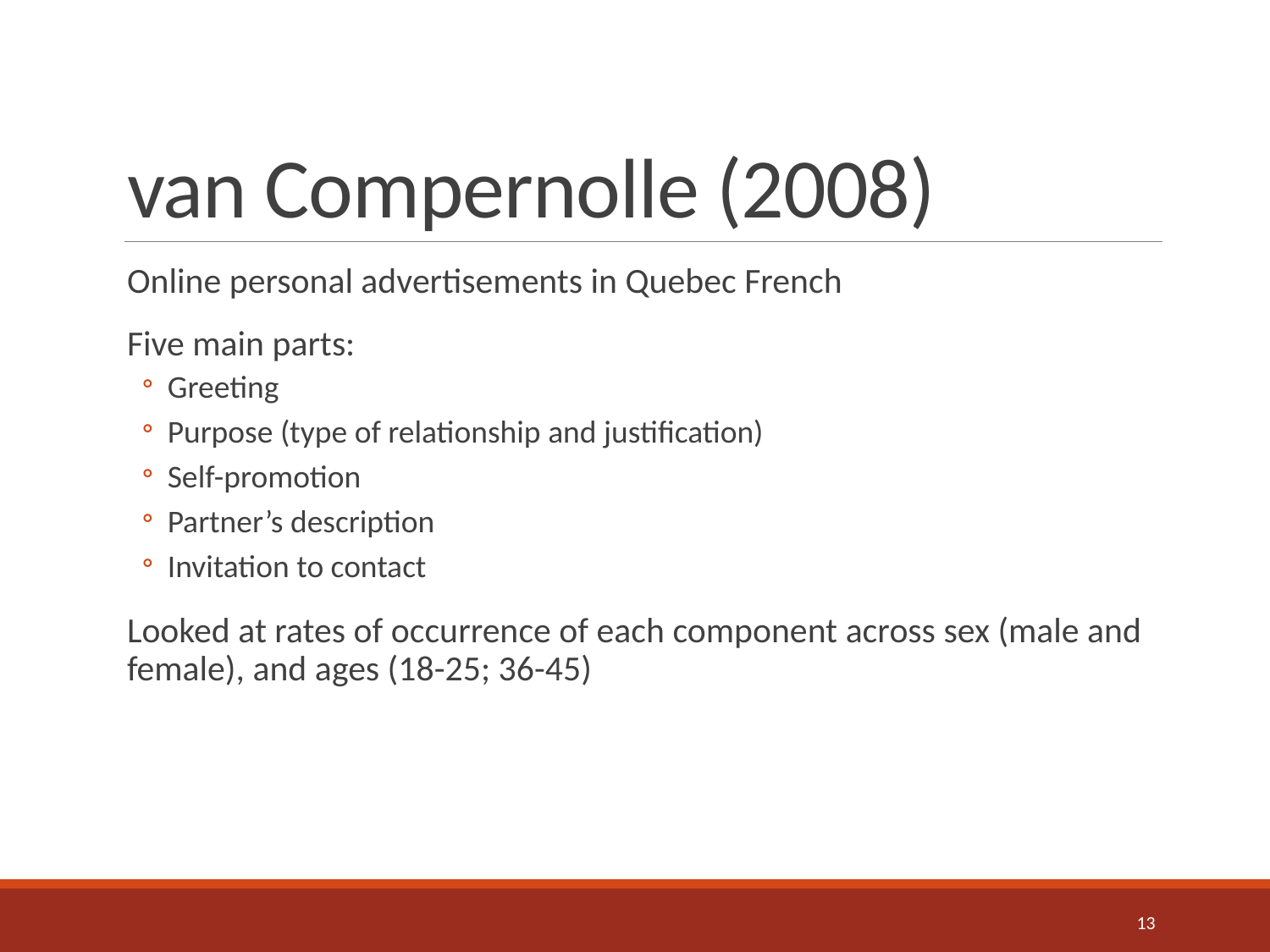

# van Compernolle (2008)
Online personal advertisements in Quebec French
Five main parts:
Greeting
Purpose (type of relationship and justification)
Self-promotion
Partner’s description
Invitation to contact
Looked at rates of occurrence of each component across sex (male and female), and ages (18-25; 36-45)

13